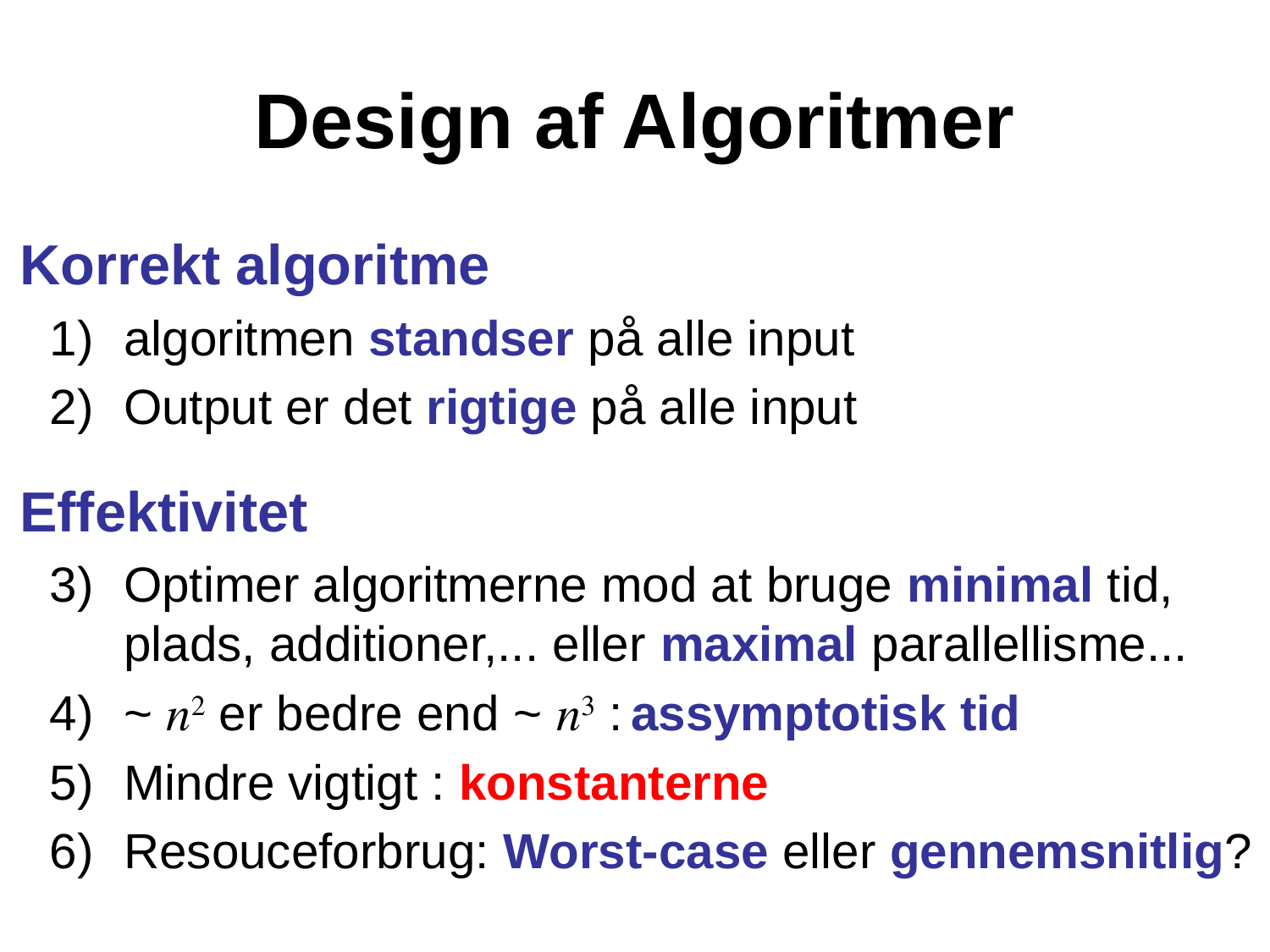

# Design af Algoritmer
Korrekt algoritme
algoritmen standser på alle input
Output er det rigtige på alle input

Effektivitet
Optimer algoritmerne mod at bruge minimal tid,  plads, additioner,... eller maximal parallellisme...
~ n2 er bedre end ~ n3 : assymptotisk tid
Mindre vigtigt : konstanterne
Resouceforbrug: Worst-case eller gennemsnitlig?